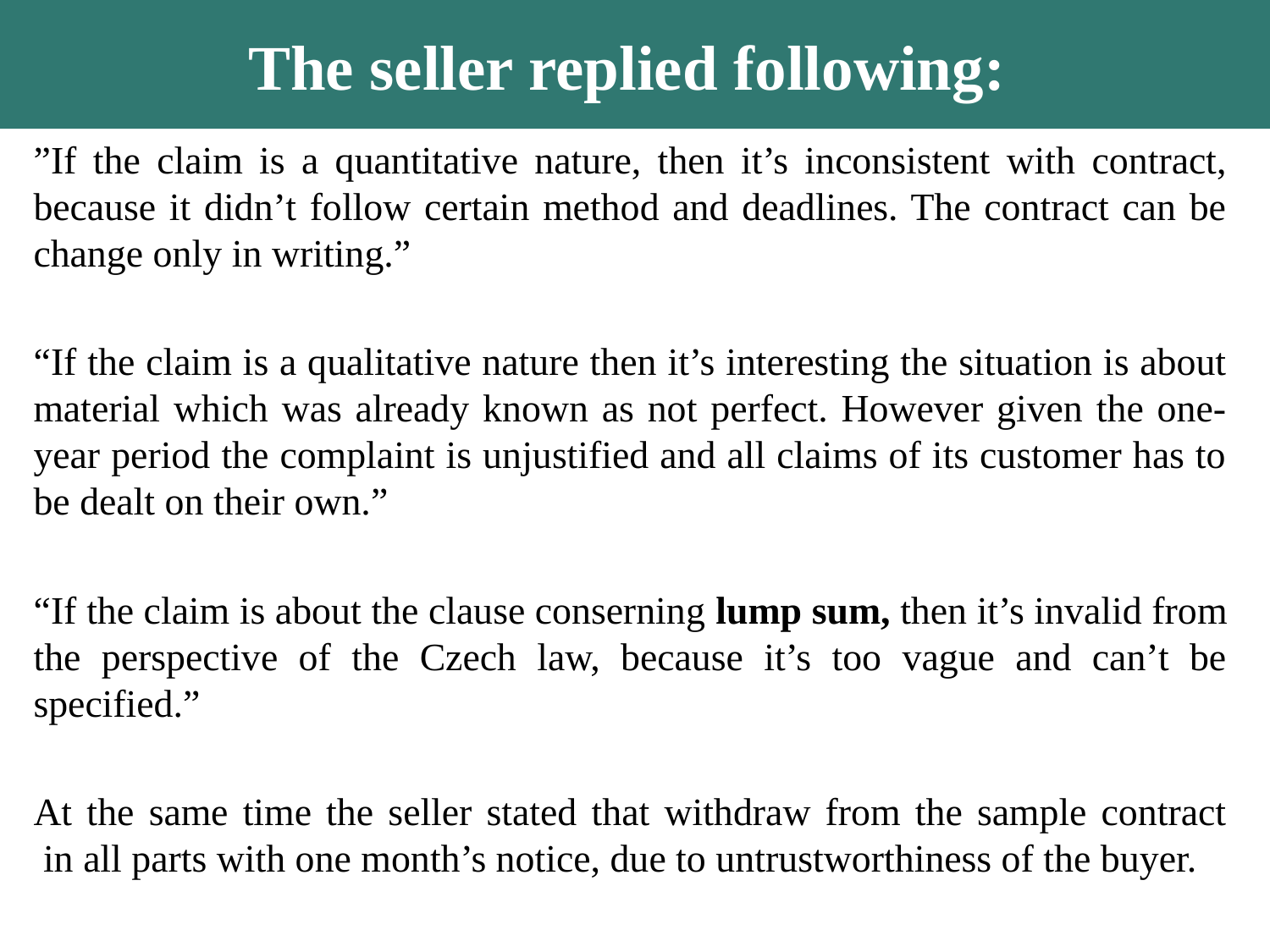

The seller replied following:
”If the claim is a quantitative nature, then it’s inconsistent with contract, because it didn’t follow certain method and deadlines. The contract can be change only in writing.”

“If the claim is a qualitative nature then it’s interesting the situation is about material which was already known as not perfect. However given the one-year period the complaint is unjustified and all claims of its customer has to be dealt on their own.”

“If the claim is about the clause conserning lump sum, then it’s invalid from the perspective of the Czech law, because it’s too vague and can’t be specified.”

At the same time the seller stated that withdraw from the sample contract
 in all parts with one month’s notice, due to untrustworthiness of the buyer.